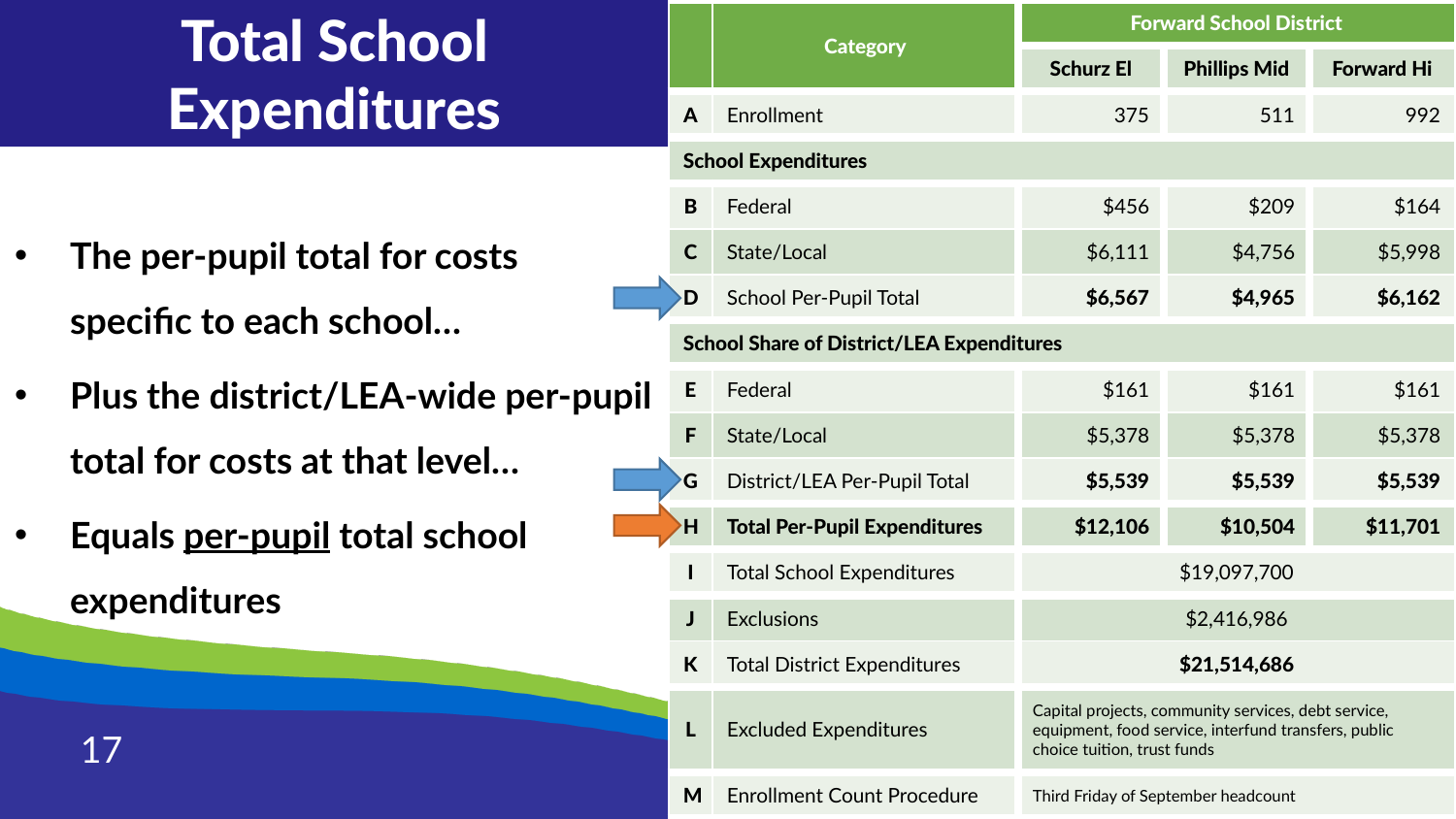

Total School Expenditures
|  | Category | Forward School District |  |  |
| --- | --- | --- | --- | --- |
|  |  | Schurz El | Phillips Mid | Forward Hi |
| A | Enrollment | 375 | 511 | 992 |
| School Expenditures |  |  |  |  |
| B | Federal | $456 | $209 | $164 |
| C | State/Local | $6,111 | $4,756 | $5,998 |
| D | School Per-Pupil Total | $6,567 | $4,965 | $6,162 |
| School Share of District/LEA Expenditures |  |  |  |  |
| E | Federal | $161 | $161 | $161 |
| F | State/Local | $5,378 | $5,378 | $5,378 |
| G | District/LEA Per-Pupil Total | $5,539 | $5,539 | $5,539 |
| H | Total Per-Pupil Expenditures | $12,106 | $10,504 | $11,701 |
| I | Total School Expenditures | $19,097,700 |  |  |
| J | Exclusions | $2,416,986 |  |  |
| K | Total District Expenditures | $21,514,686 |  |  |
| L | Excluded Expenditures | Capital projects, community services, debt service, equipment, food service, interfund transfers, public choice tuition, trust funds |  |  |
| M | Enrollment Count Procedure | Third Friday of September headcount |  |  |
The per-pupil total for costs
specific to each school…
Plus the district/LEA-wide per-pupil total for costs at that level…
Equals per-pupil total school expenditures